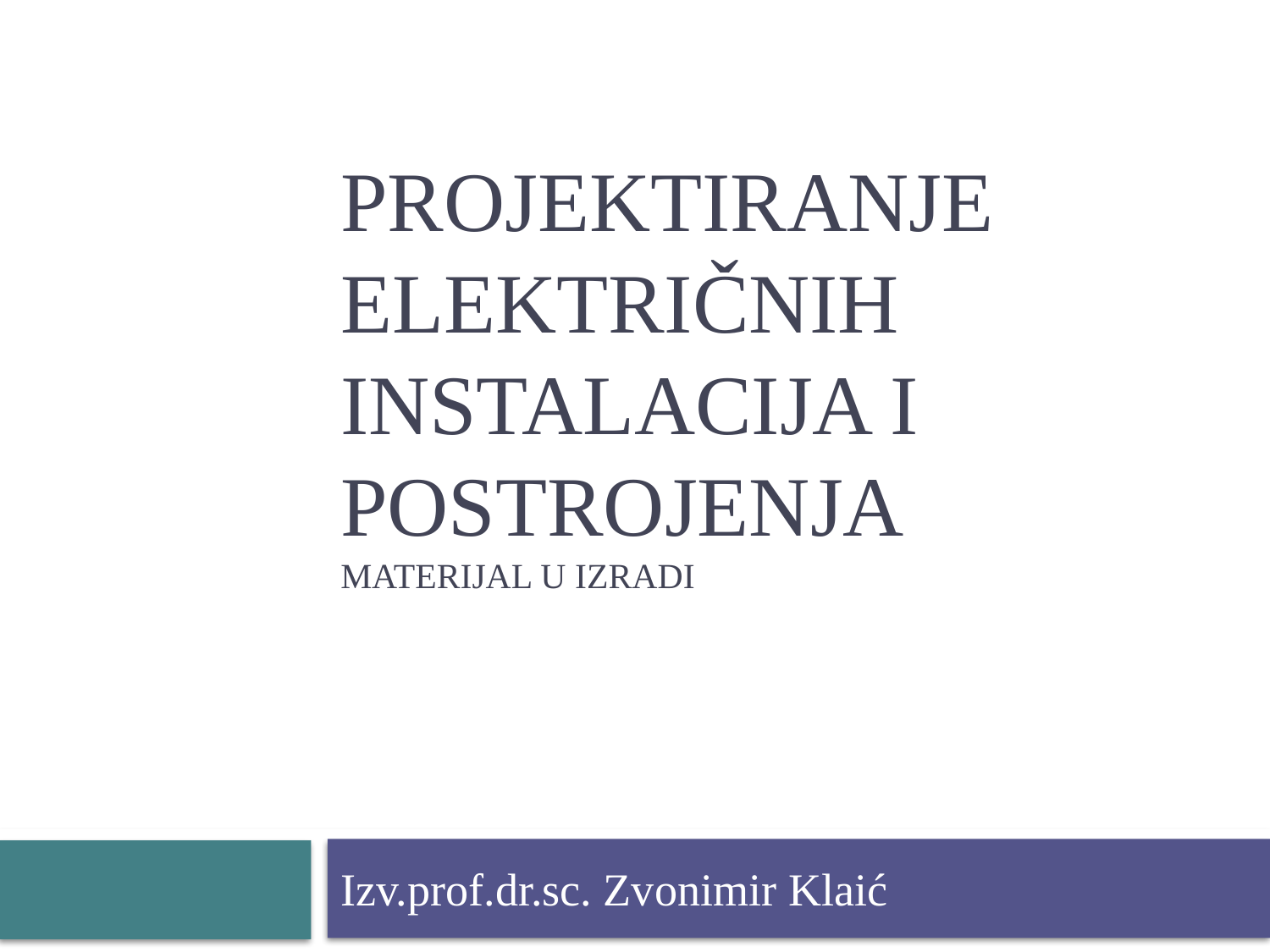

# Projektiranje električnih instalacija i postrojenja MATERIJAL U IZRADI
Izv.prof.dr.sc. Zvonimir Klaić